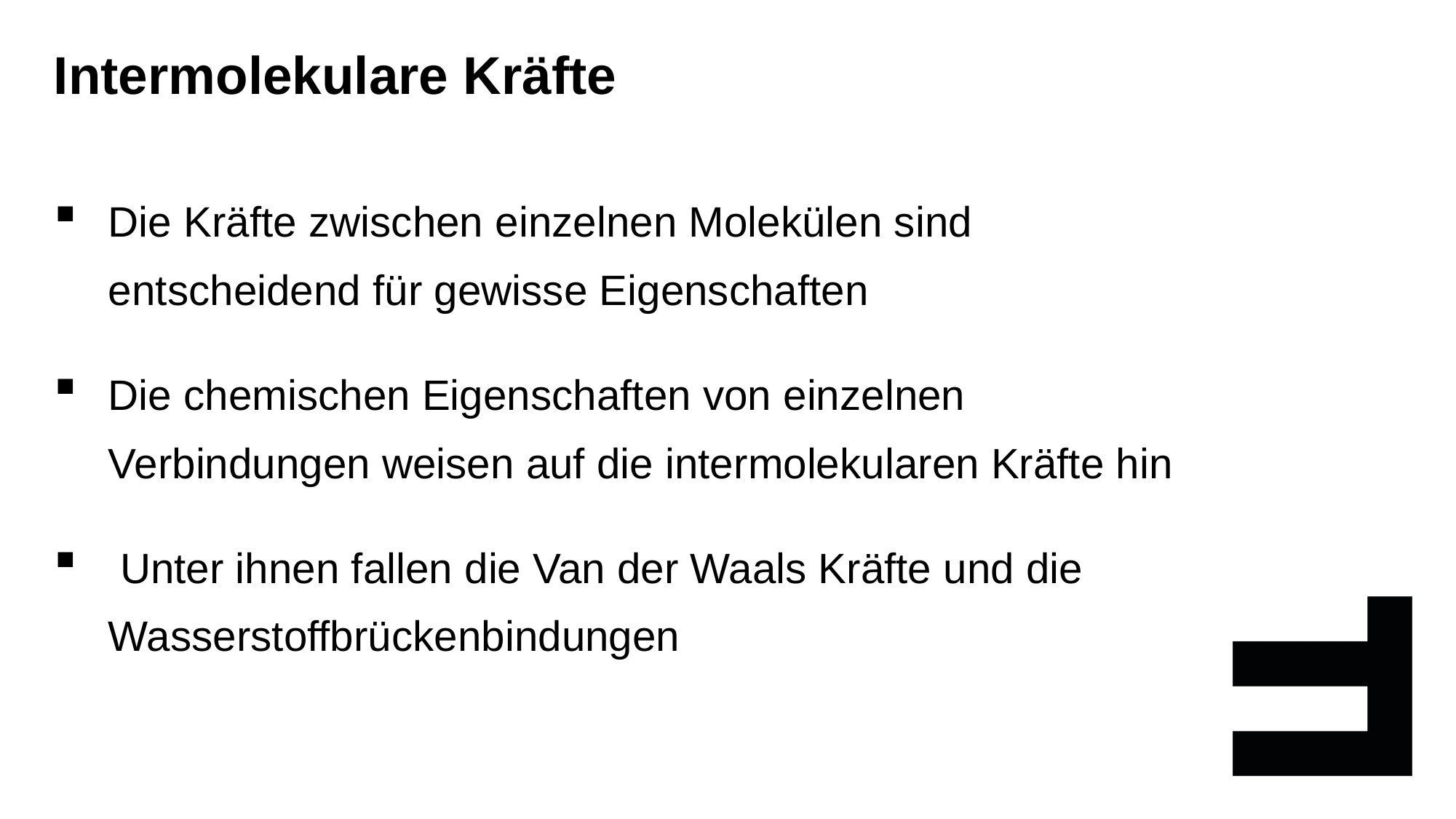

Intermolekulare Kräfte
Die Kräfte zwischen einzelnen Molekülen sind entscheidend für gewisse Eigenschaften
Die chemischen Eigenschaften von einzelnen Verbindungen weisen auf die intermolekularen Kräfte hin
 Unter ihnen fallen die Van der Waals Kräfte und die Wasserstoffbrückenbindungen